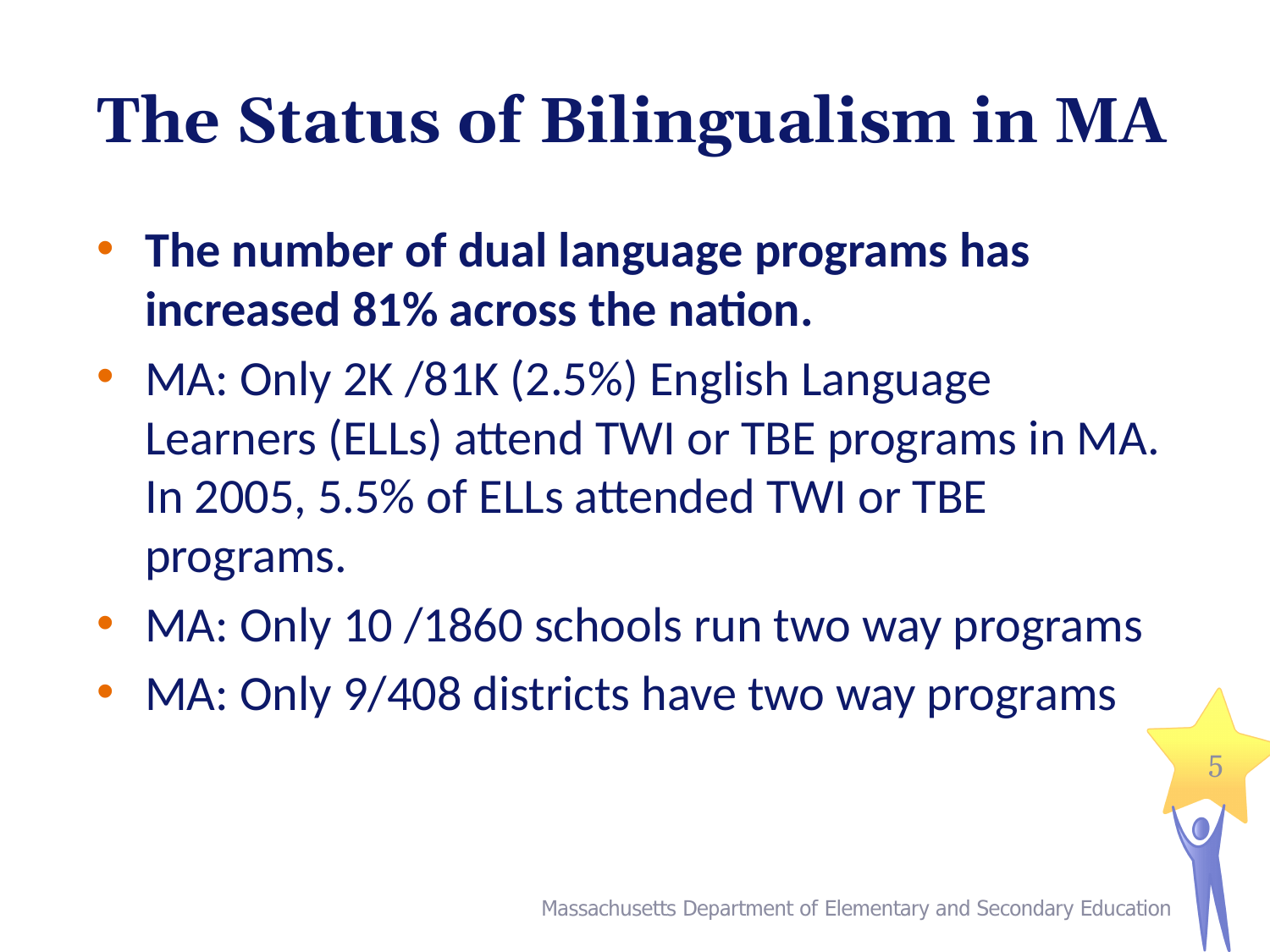

# The Status of Bilingualism in MA
The number of dual language programs has increased 81% across the nation.
MA: Only 2K /81K (2.5%) English Language Learners (ELLs) attend TWI or TBE programs in MA. In 2005, 5.5% of ELLs attended TWI or TBE programs.
MA: Only 10 /1860 schools run two way programs
MA: Only 9/408 districts have two way programs

5
Massachusetts Department of Elementary and Secondary Education